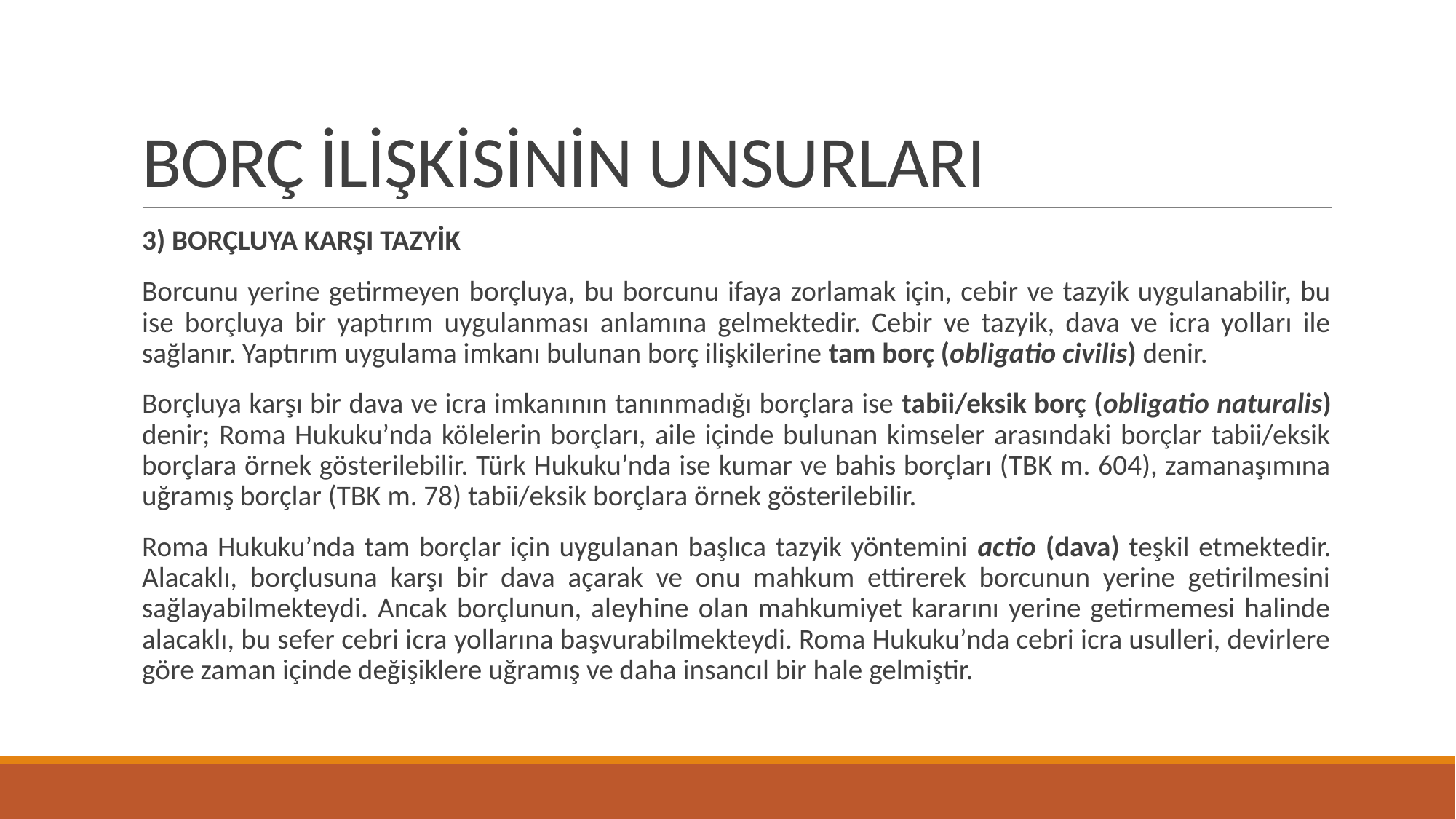

# BORÇ İLİŞKİSİNİN UNSURLARI
3) BORÇLUYA KARŞI TAZYİK
Borcunu yerine getirmeyen borçluya, bu borcunu ifaya zorlamak için, cebir ve tazyik uygulanabilir, bu ise borçluya bir yaptırım uygulanması anlamına gelmektedir. Cebir ve tazyik, dava ve icra yolları ile sağlanır. Yaptırım uygulama imkanı bulunan borç ilişkilerine tam borç (obligatio civilis) denir.
Borçluya karşı bir dava ve icra imkanının tanınmadığı borçlara ise tabii/eksik borç (obligatio naturalis) denir; Roma Hukuku’nda kölelerin borçları, aile içinde bulunan kimseler arasındaki borçlar tabii/eksik borçlara örnek gösterilebilir. Türk Hukuku’nda ise kumar ve bahis borçları (TBK m. 604), zamanaşımına uğramış borçlar (TBK m. 78) tabii/eksik borçlara örnek gösterilebilir.
Roma Hukuku’nda tam borçlar için uygulanan başlıca tazyik yöntemini actio (dava) teşkil etmektedir. Alacaklı, borçlusuna karşı bir dava açarak ve onu mahkum ettirerek borcunun yerine getirilmesini sağlayabilmekteydi. Ancak borçlunun, aleyhine olan mahkumiyet kararını yerine getirmemesi halinde alacaklı, bu sefer cebri icra yollarına başvurabilmekteydi. Roma Hukuku’nda cebri icra usulleri, devirlere göre zaman içinde değişiklere uğramış ve daha insancıl bir hale gelmiştir.